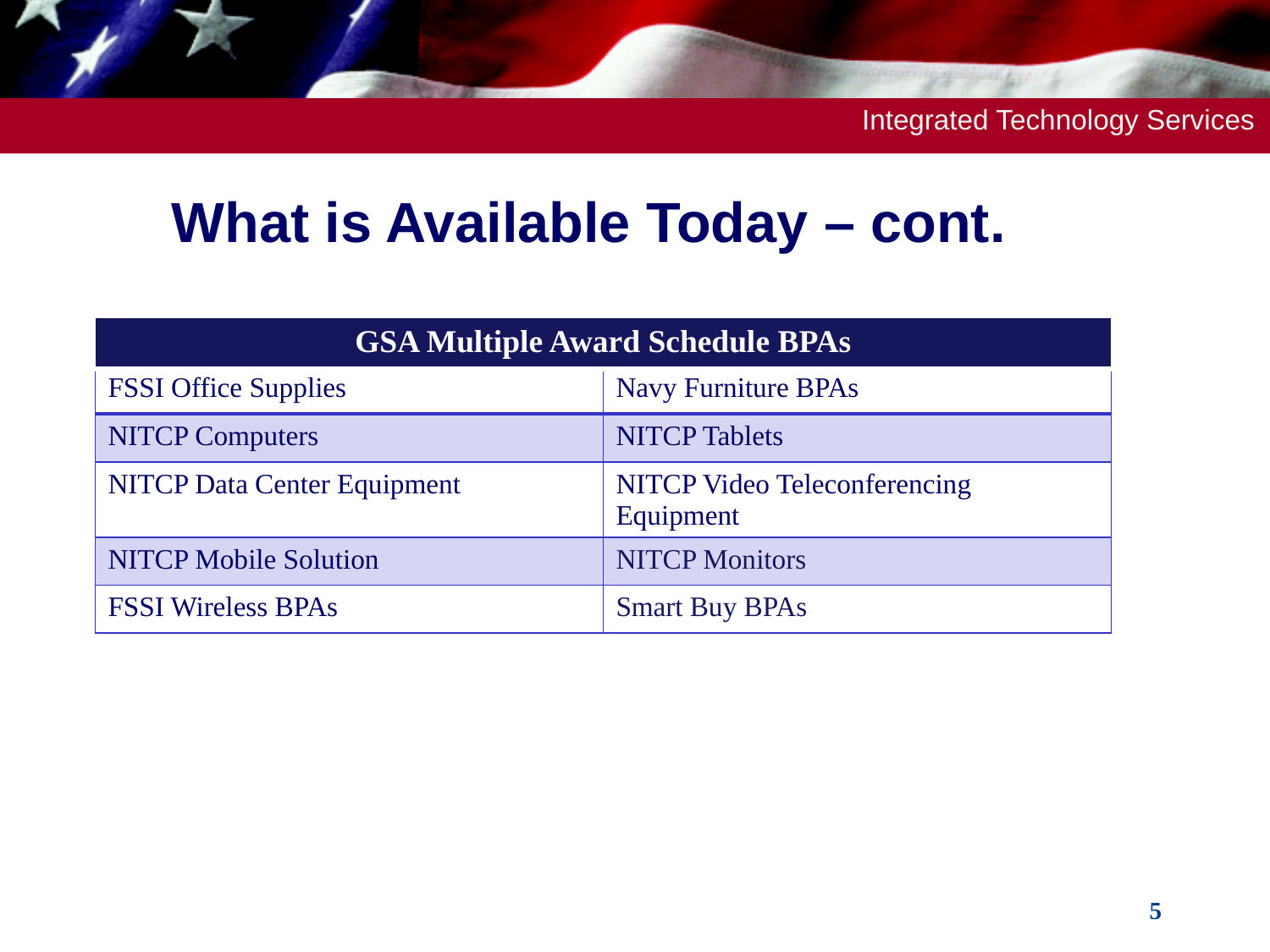

Integrated Technology Services
# What is Available Today – cont.
| GSA Multiple Award Schedule BPAs |
| --- |
| FSSI Office Supplies | Navy Furniture BPAs |
| --- | --- |
| NITCP Computers | NITCP Tablets |
| NITCP Data Center Equipment | NITCP Video Teleconferencing Equipment |
| NITCP Mobile Solution | NITCP Monitors |
| FSSI Wireless BPAs | Smart Buy BPAs |

5